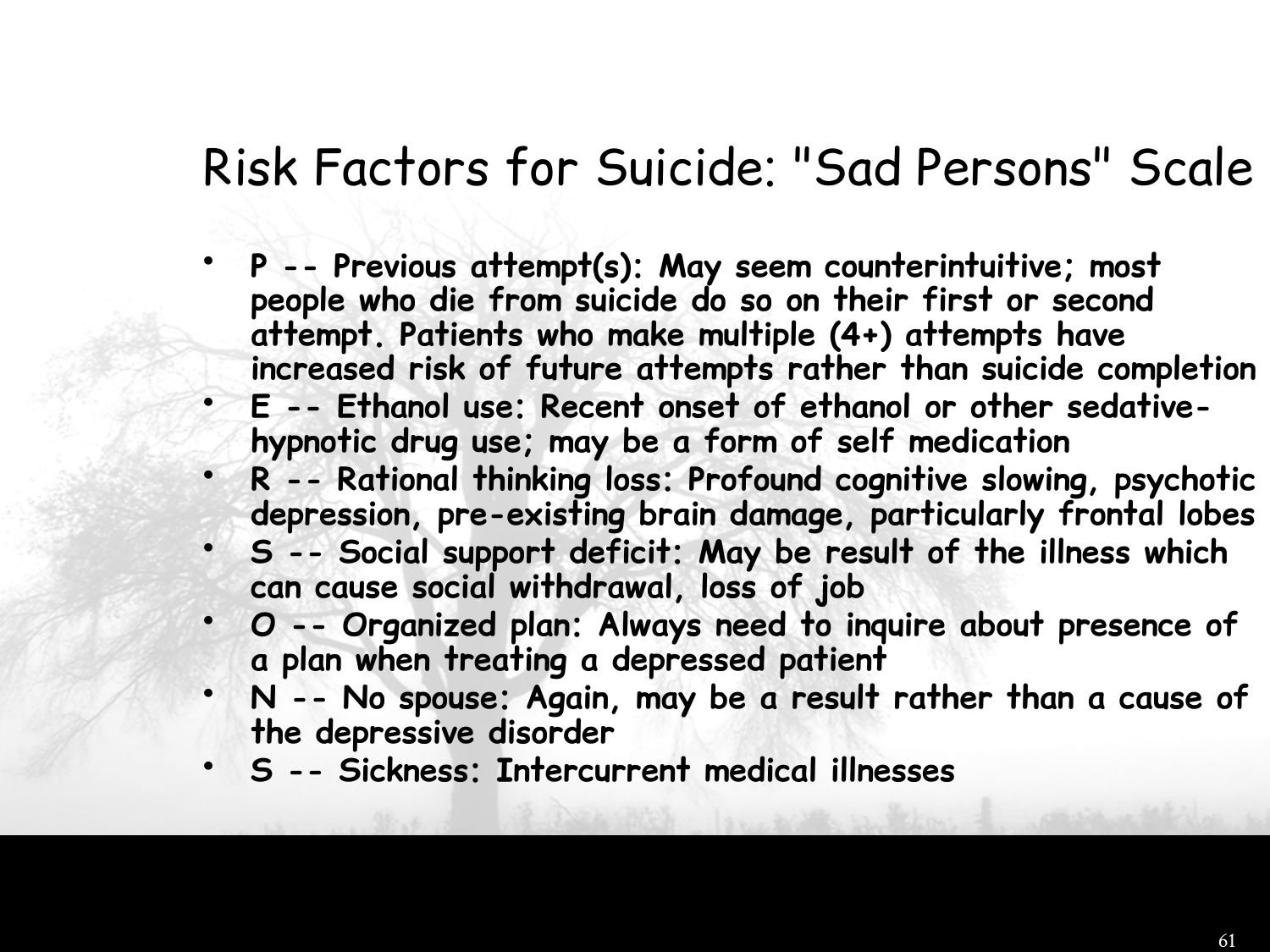

Risk Factors for Suicide: "Sad Persons" Scale
P -- Previous attempt(s): May seem counterintuitive; most people who die from suicide do so on their first or second attempt. Patients who make multiple (4+) attempts have increased risk of future attempts rather than suicide completion
E -- Ethanol use: Recent onset of ethanol or other sedative-hypnotic drug use; may be a form of self medication
R -- Rational thinking loss: Profound cognitive slowing, psychotic depression, pre-existing brain damage, particularly frontal lobes
S -- Social support deficit: May be result of the illness which can cause social withdrawal, loss of job
O -- Organized plan: Always need to inquire about presence of a plan when treating a depressed patient
N -- No spouse: Again, may be a result rather than a cause of the depressive disorder
S -- Sickness: Intercurrent medical illnesses

61